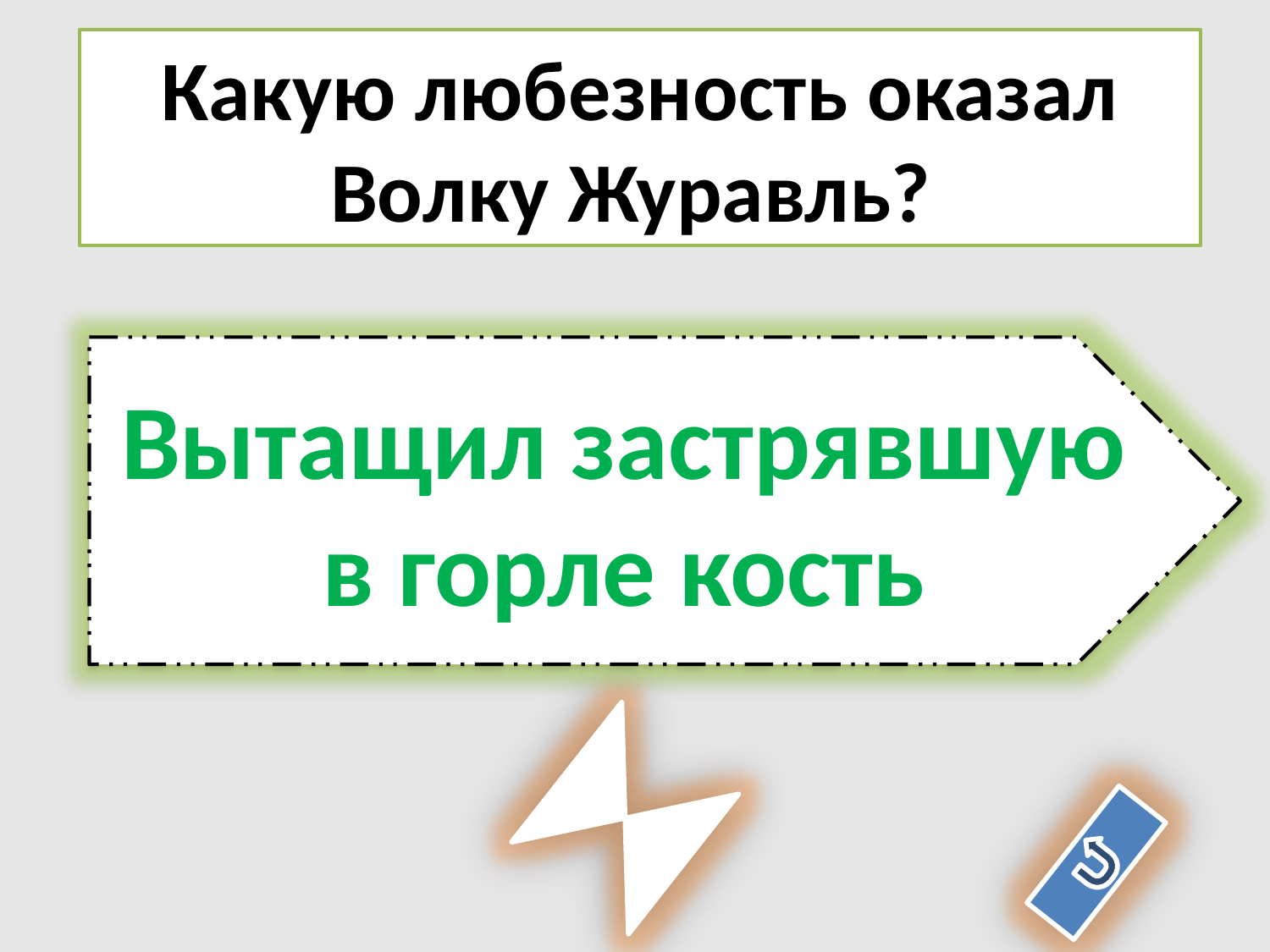

Какую любезность оказал Волку Журавль?
Вытащил застрявшую в горле кость